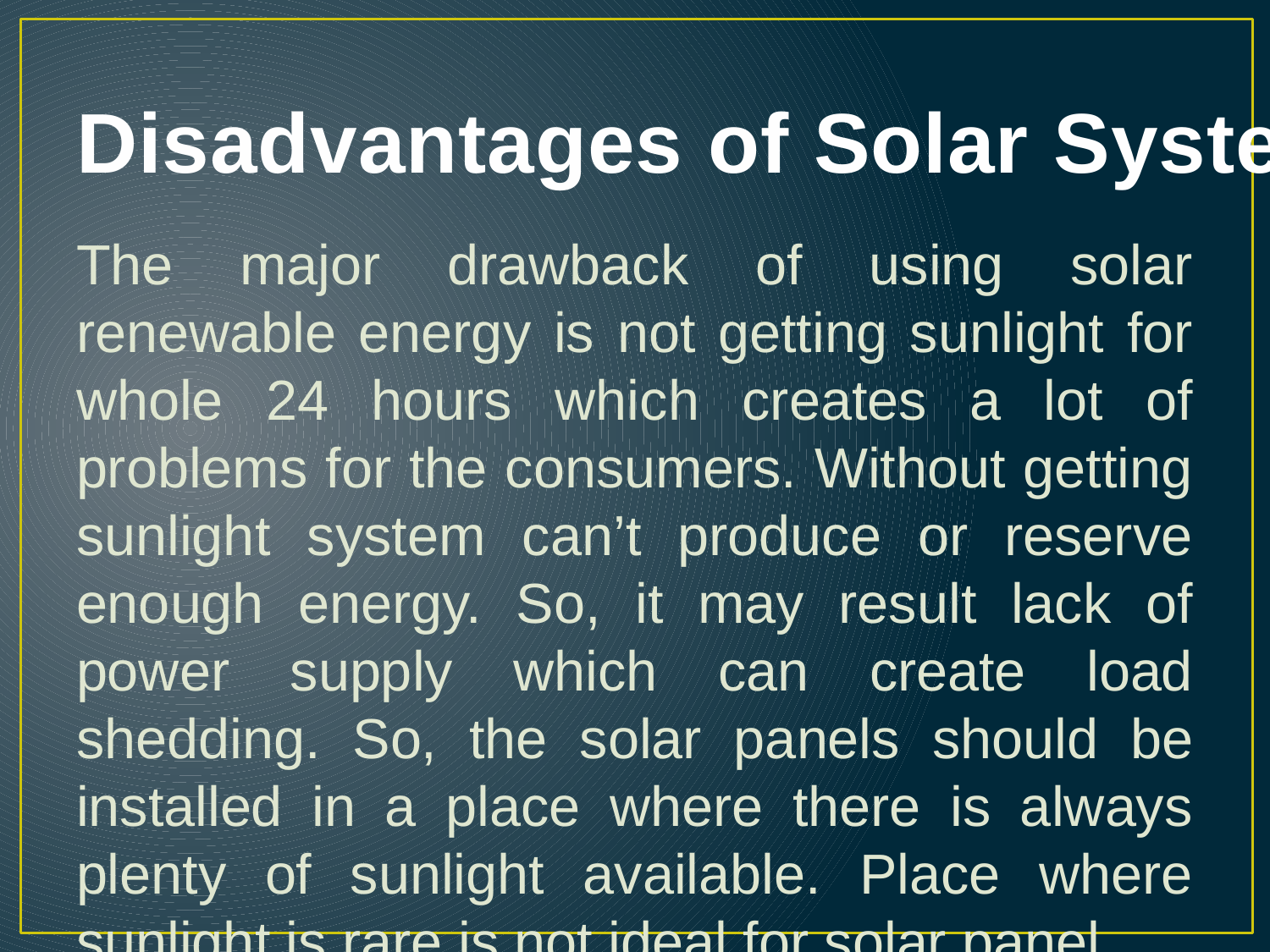

# Disadvantages of Solar System
The major drawback of using solar renewable energy is not getting sunlight for whole 24 hours which creates a lot of problems for the consumers. Without getting sunlight system can’t produce or reserve enough energy. So, it may result lack of power supply which can create load shedding. So, the solar panels should be installed in a place where there is always plenty of sunlight available. Place where sunlight is rare is not ideal for solar panel.